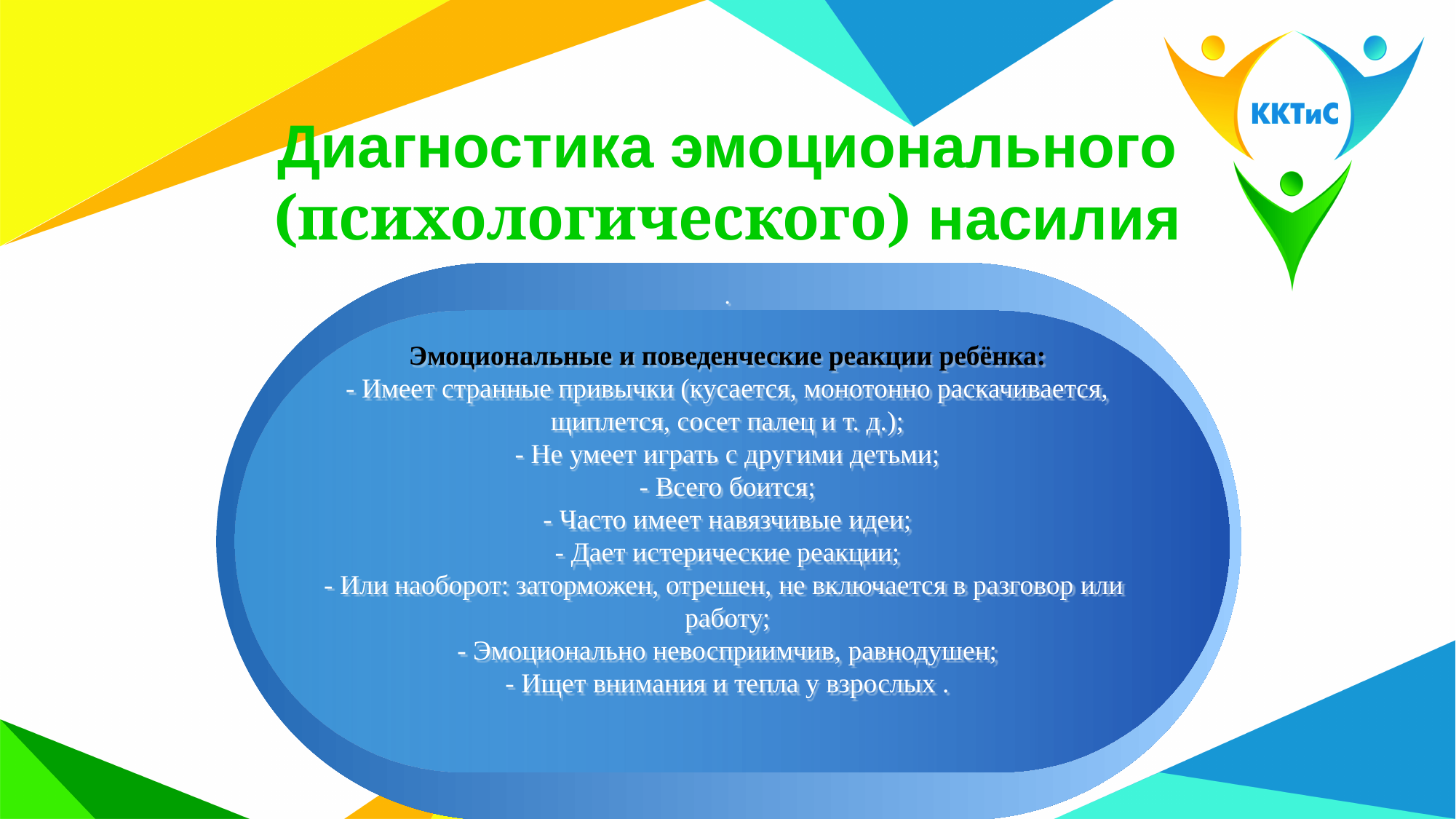

# Диагностика эмоционального (психологического) насилия

.

Эмоциональные и поведенческие реакции ребёнка:
- Имеет странные привычки (кусается, монотонно раскачивается, щиплется, сосет палец и т. д.);
- Не умеет играть с другими детьми;
- Всего боится;
- Часто имеет навязчивые идеи;
- Дает истерические реакции;
- Или наоборот: заторможен, отрешен, не включается в разговор или  работу;
- Эмоционально невосприимчив, равнодушен;
- Ищет внимания и тепла у взрослых .